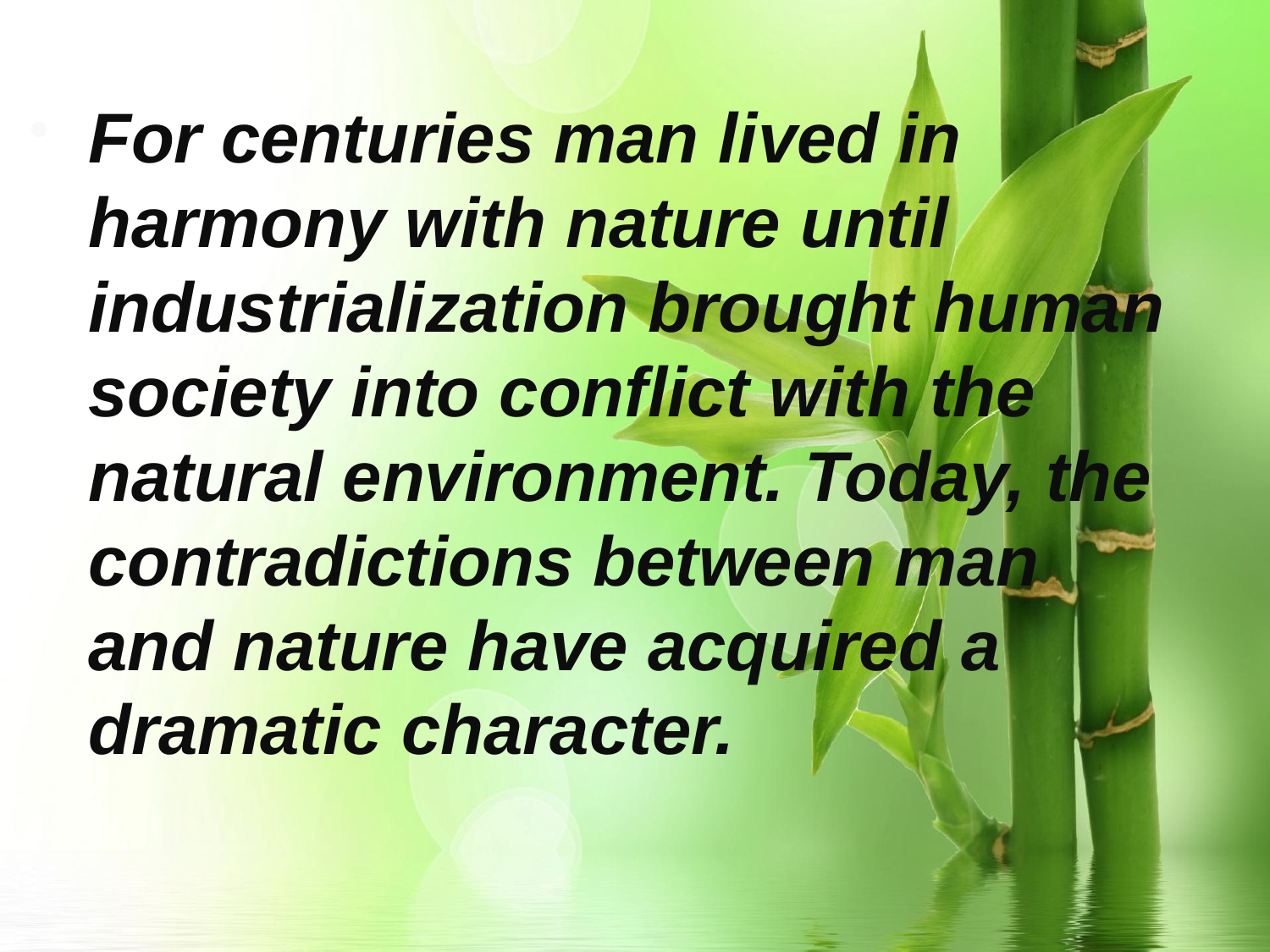

For centuries man lived in harmony with nature until industrialization brought human society into conflict with the natural environment. Today, the contradictions between man and nature have acquired a dramatic character.